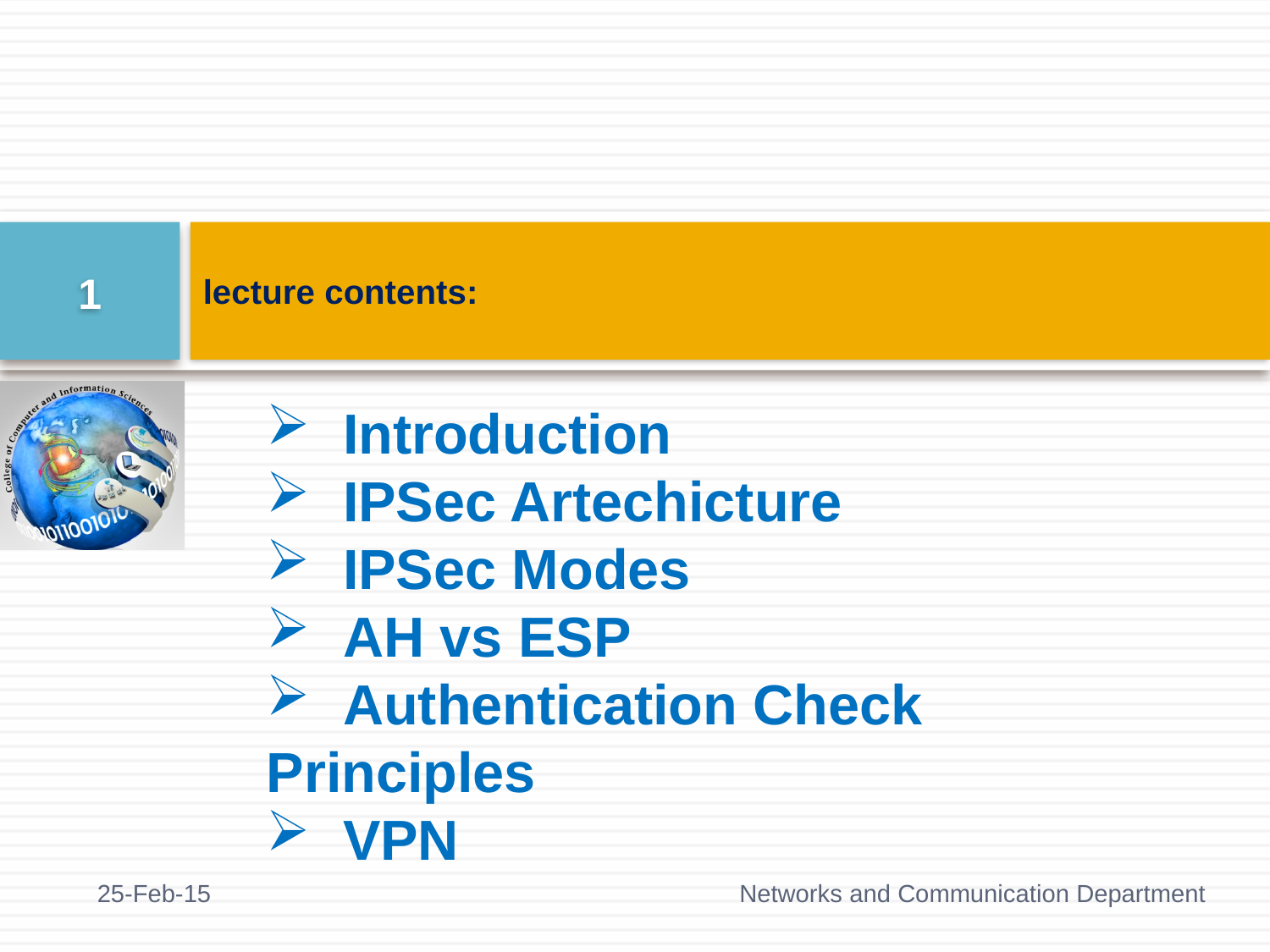

# lecture contents:
1

  Introduction
  IPSec Artechicture
  IPSec Modes
  AH vs ESP
  Authentication Check Principles
  VPN

25-Feb-15
Networks and Communication Department